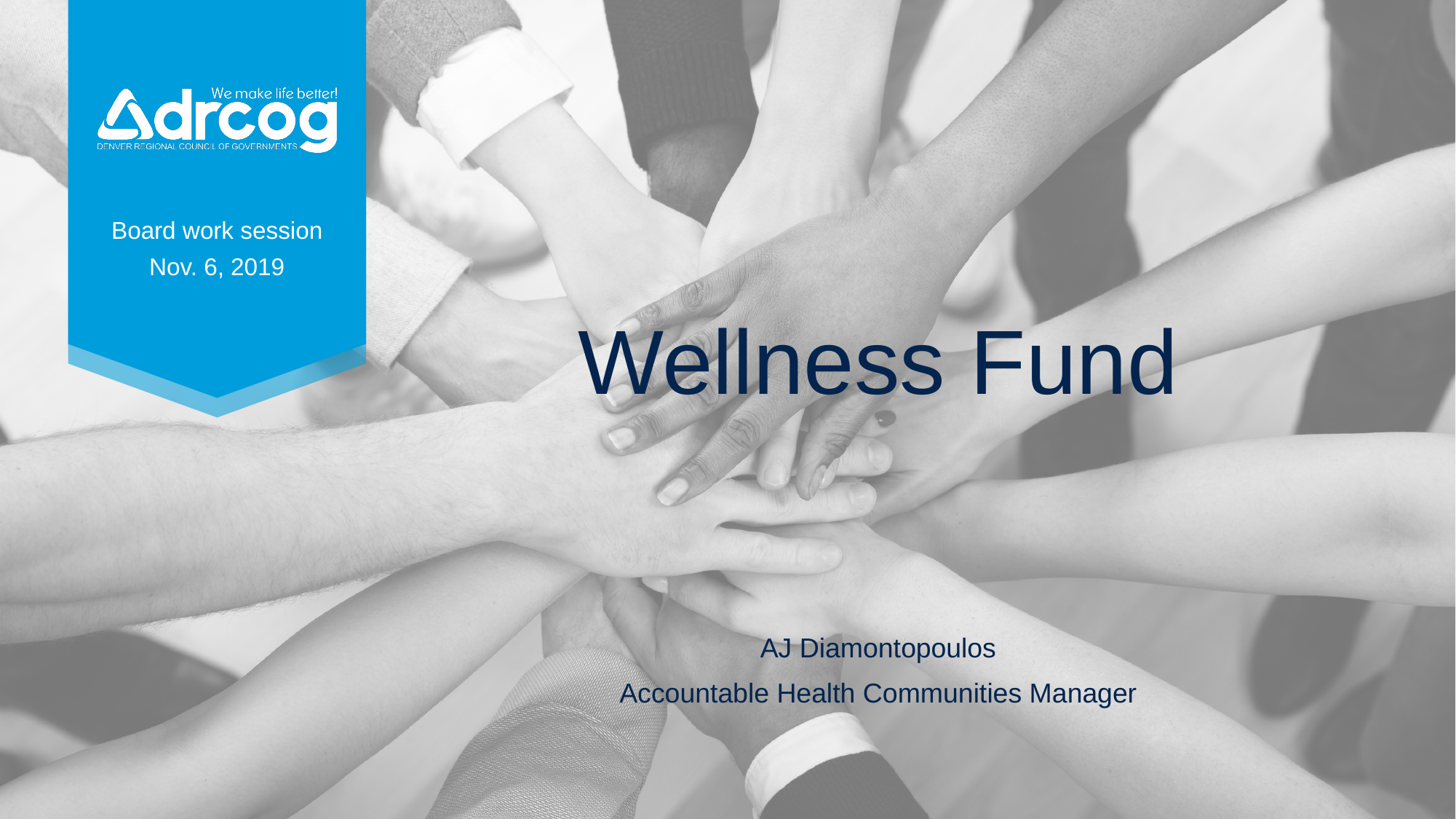

# Wellness Fund
Board work session
Nov. 6, 2019
AJ Diamontopoulos
Accountable Health Communities Manager